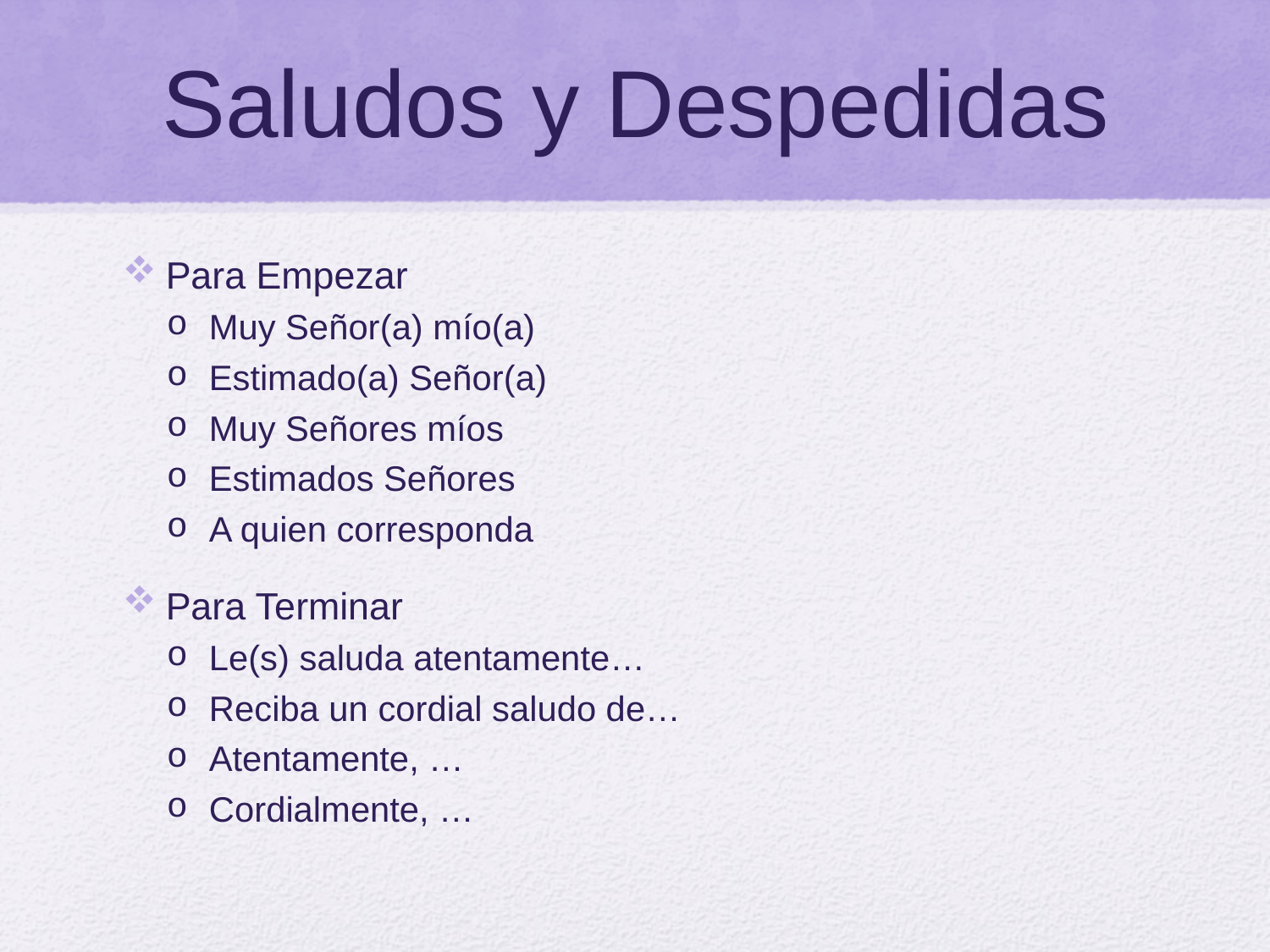

# Saludos y Despedidas
Para Empezar
Muy Señor(a) mío(a)
Estimado(a) Señor(a)
Muy Señores míos
Estimados Señores
A quien corresponda
Para Terminar
Le(s) saluda atentamente…
Reciba un cordial saludo de…
Atentamente, …
Cordialmente, …